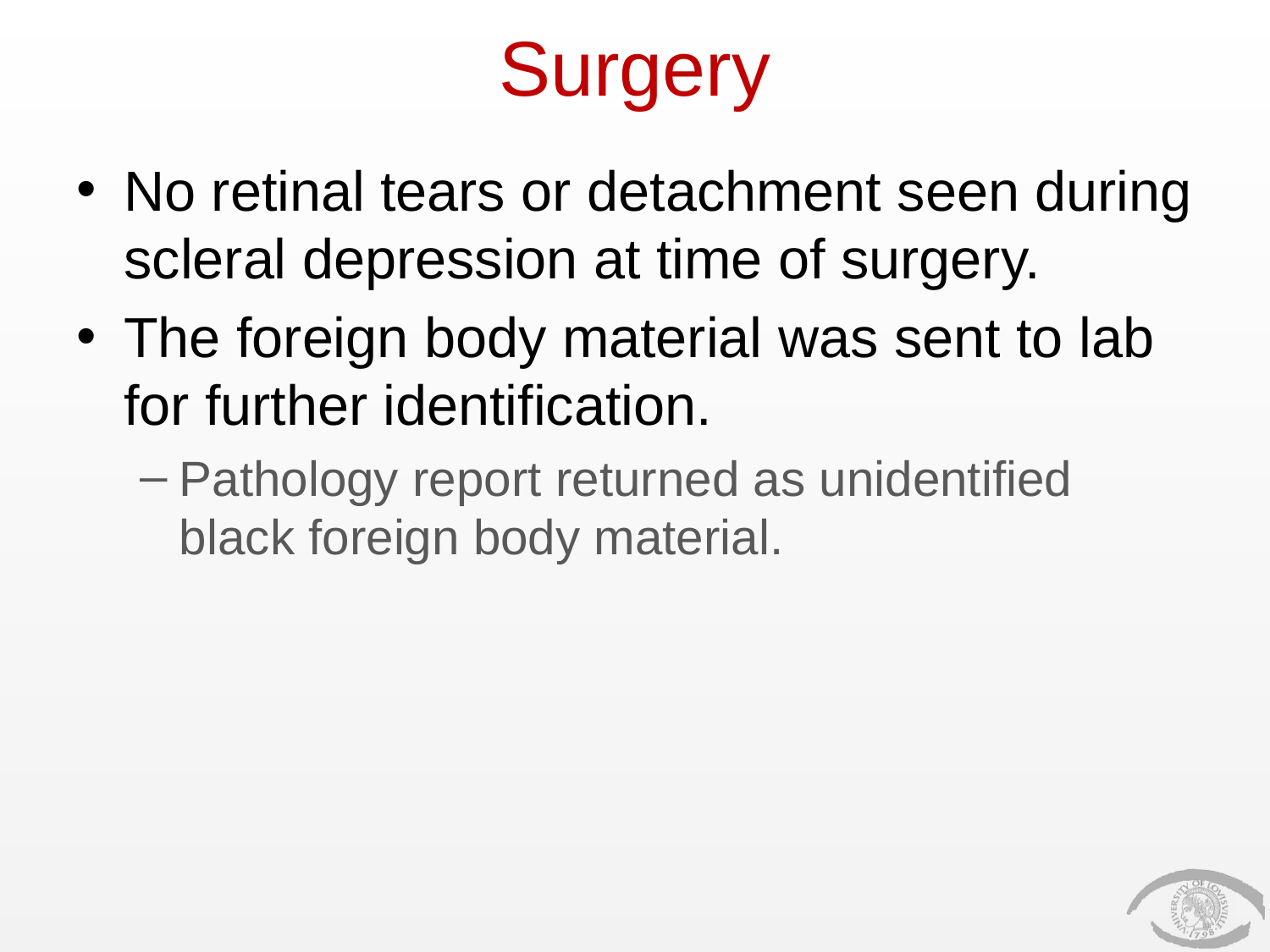

# Surgery
No retinal tears or detachment seen during scleral depression at time of surgery.
The foreign body material was sent to lab for further identification.
Pathology report returned as unidentified black foreign body material.